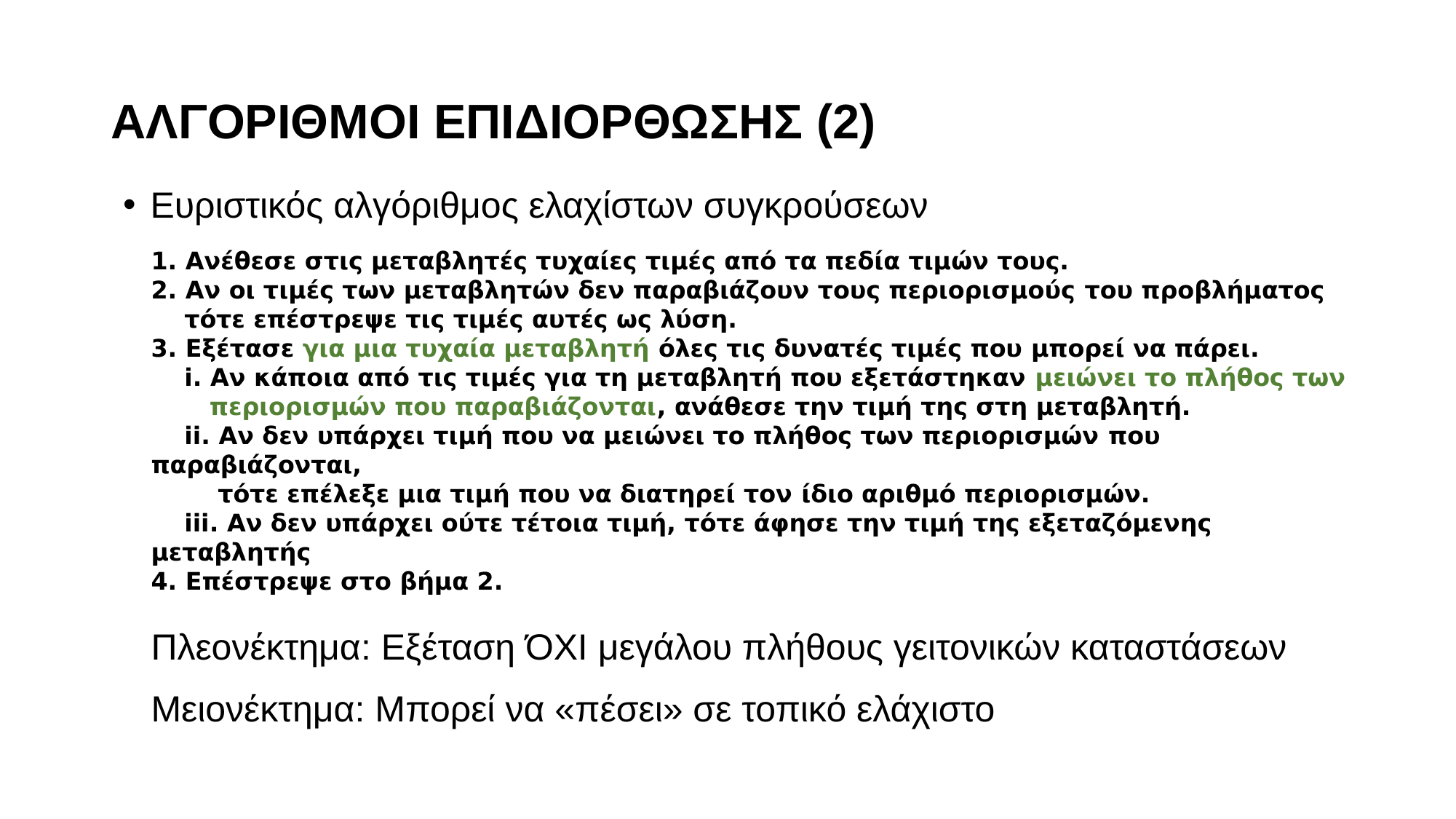

# ΑΛΓΟΡΙΘΜΟΙ ΕΠΙΔΙΟΡΘΩΣΗΣ (2)
Ευριστικός αλγόριθμος ελαχίστων συγκρούσεων
1. Ανέθεσε στις μεταβλητές τυχαίες τιμές από τα πεδία τιμών τους.
2. Αν οι τιμές των μεταβλητών δεν παραβιάζουν τους περιορισμούς του προβλήματος
    τότε επέστρεψε τις τιμές αυτές ως λύση.
3. Εξέτασε για μια τυχαία μεταβλητή όλες τις δυνατές τιμές που μπορεί να πάρει.
    i. Αν κάποια από τις τιμές για τη μεταβλητή που εξετάστηκαν μειώνει το πλήθος των
       περιορισμών που παραβιάζονται, ανάθεσε την τιμή της στη μεταβλητή.
    ii. Αν δεν υπάρχει τιμή που να μειώνει το πλήθος των περιορισμών που παραβιάζονται,
        τότε επέλεξε μια τιμή που να διατηρεί τον ίδιο αριθμό περιορισμών.
    iii. Αν δεν υπάρχει ούτε τέτοια τιμή, τότε άφησε την τιμή της εξεταζόμενης μεταβλητής
4. Επέστρεψε στο βήμα 2.

Πλεονέκτημα: Εξέταση ΌΧΙ μεγάλου πλήθους γειτονικών καταστάσεων
Μειονέκτημα: Μπορεί να «πέσει» σε τοπικό ελάχιστο